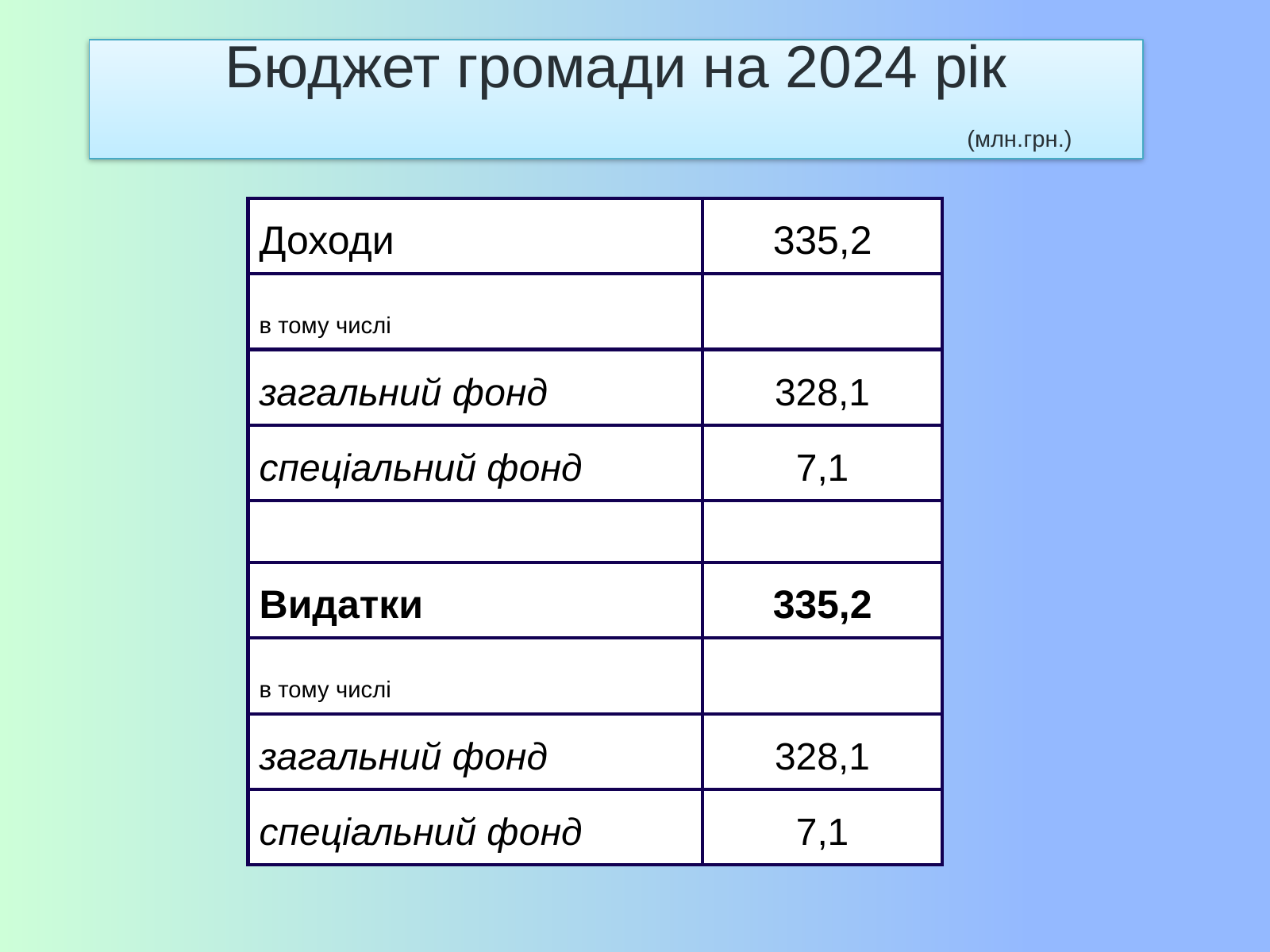

Бюджет громади на 2024 рік
                                                 (млн.грн.)
| Доходи | 335,2 |
| --- | --- |
| в тому числі |  |
| загальний фонд | 328,1 |
| спеціальний фонд | 7,1 |
|  |  |
| Видатки | 335,2 |
| в тому числі |  |
| загальний фонд | 328,1 |
| спеціальний фонд | 7,1 |